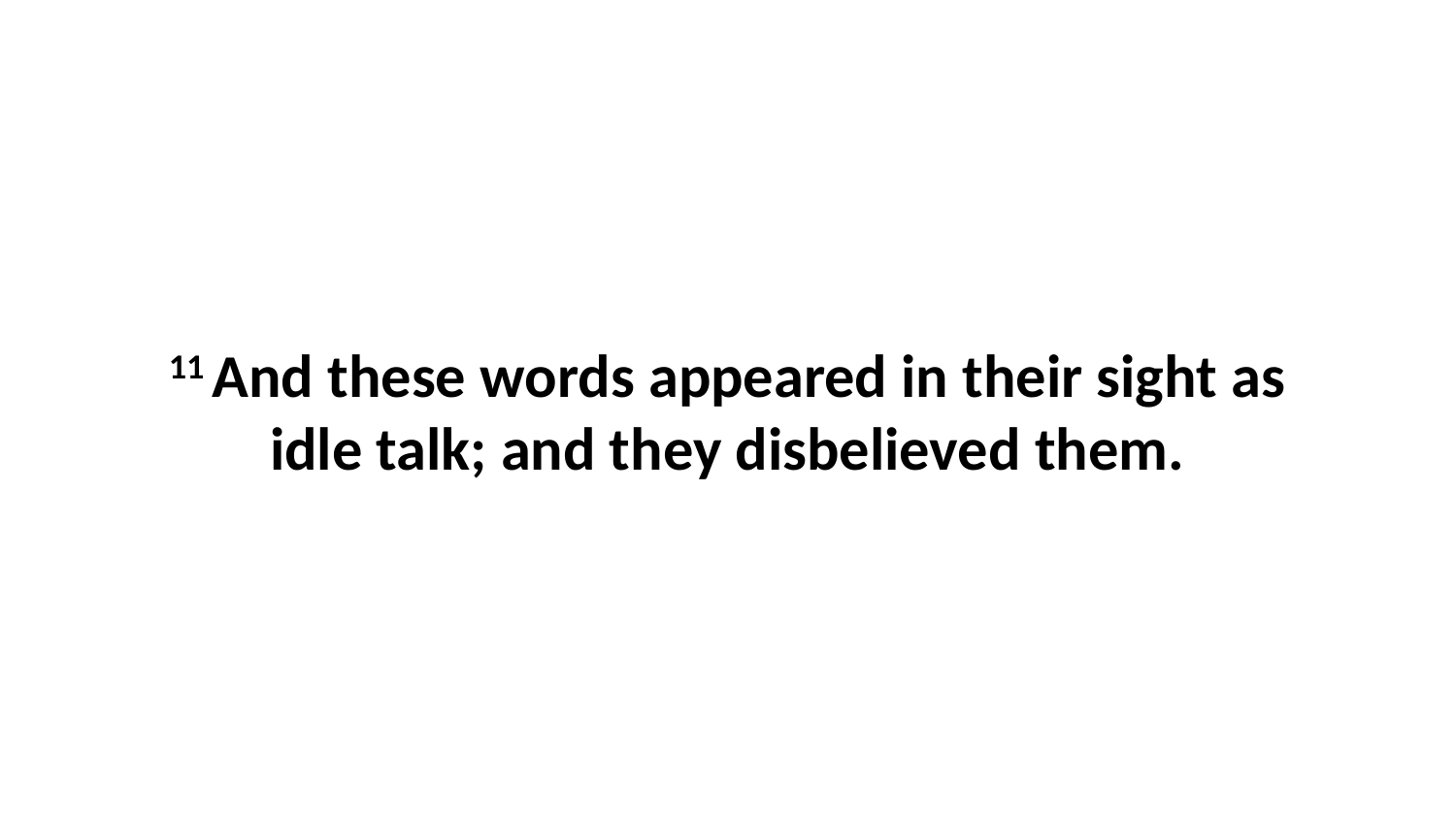

11 And these words appeared in their sight as idle talk; and they disbelieved them.